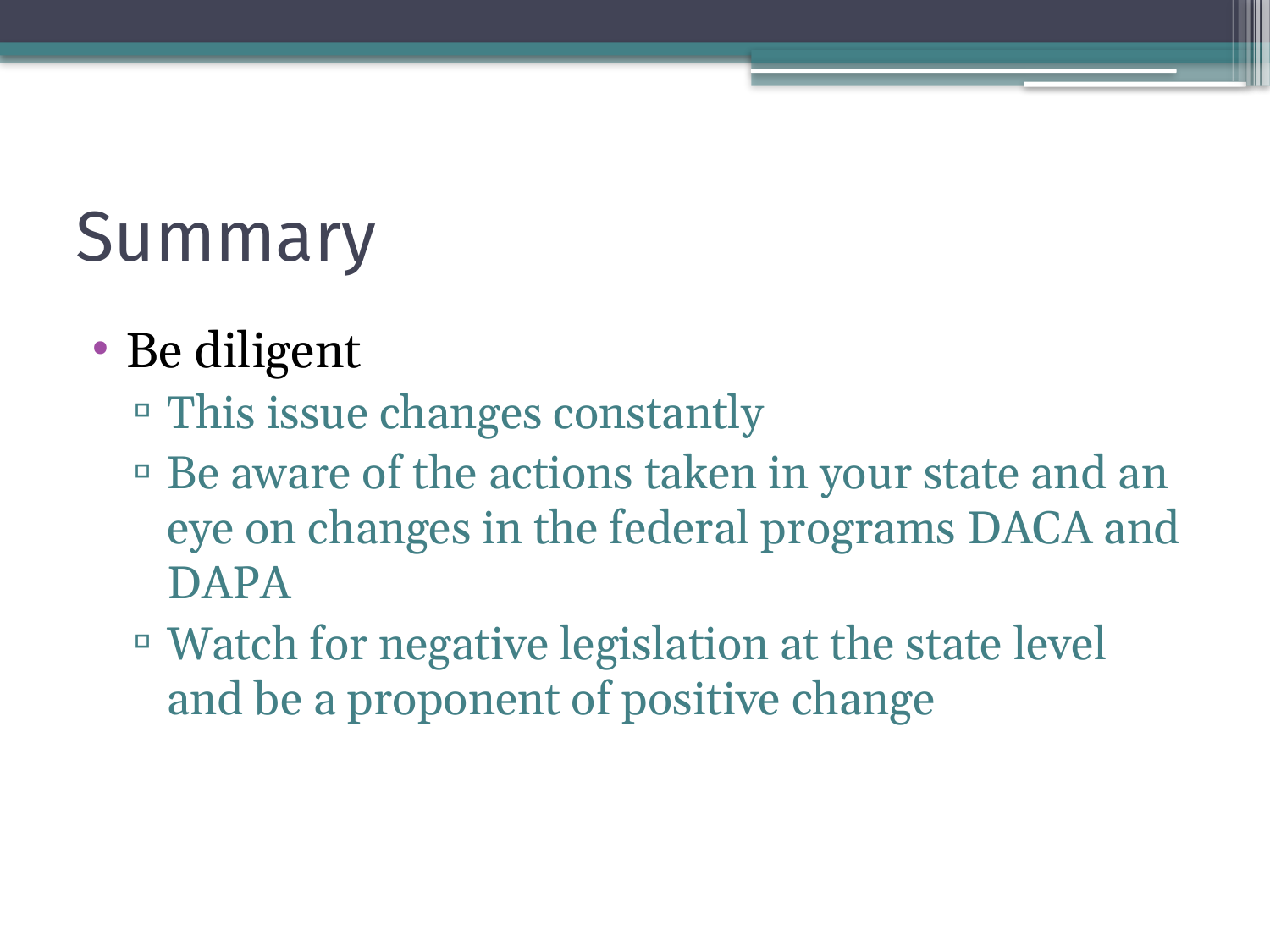

# Summary
Be diligent
This issue changes constantly
Be aware of the actions taken in your state and an eye on changes in the federal programs DACA and DAPA
Watch for negative legislation at the state level and be a proponent of positive change